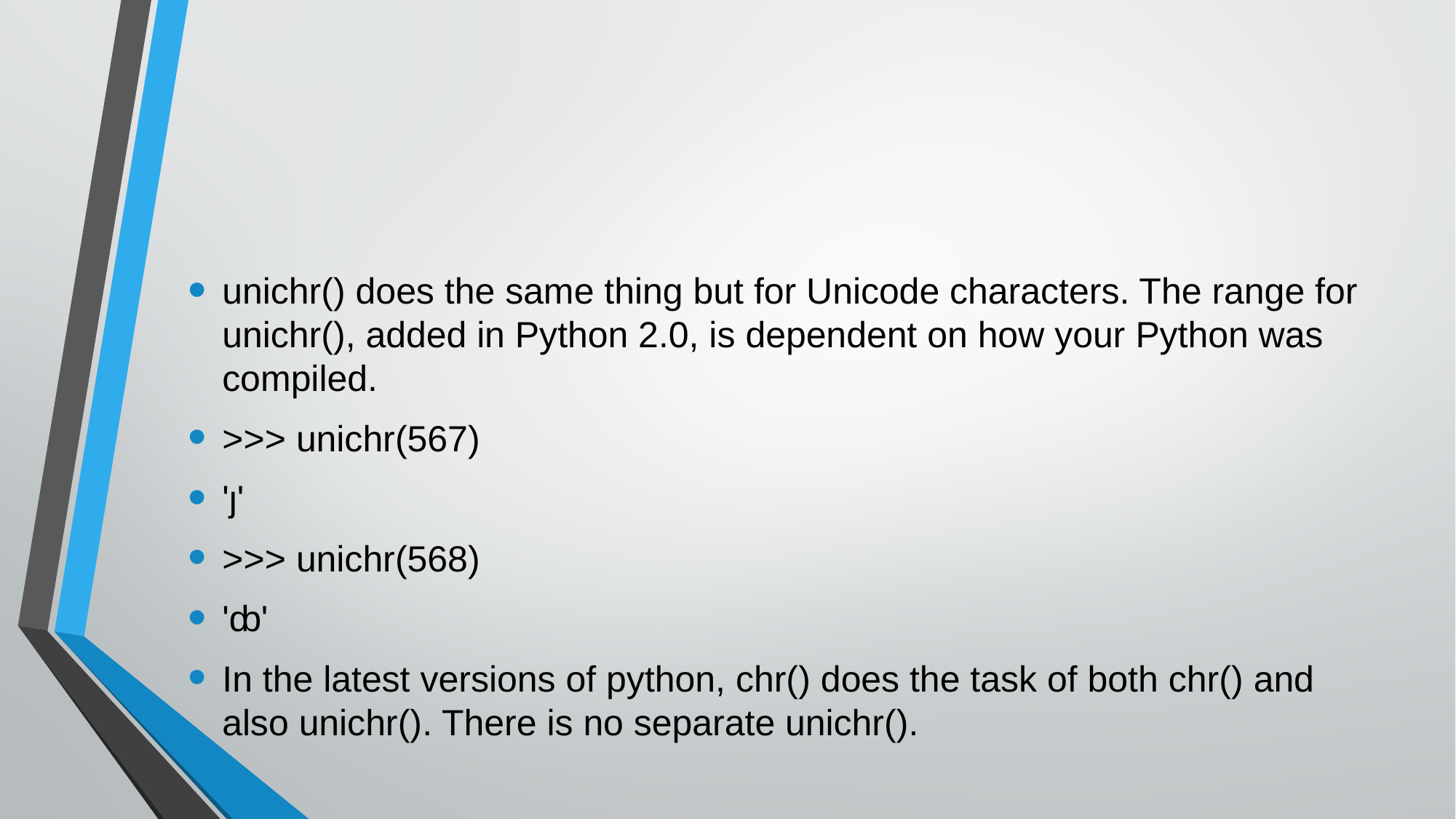

#
unichr() does the same thing but for Unicode characters. The range for unichr(), added in Python 2.0, is dependent on how your Python was compiled.
>>> unichr(567)
'ȷ'
>>> unichr(568)
'ȸ'
In the latest versions of python, chr() does the task of both chr() and also unichr(). There is no separate unichr().